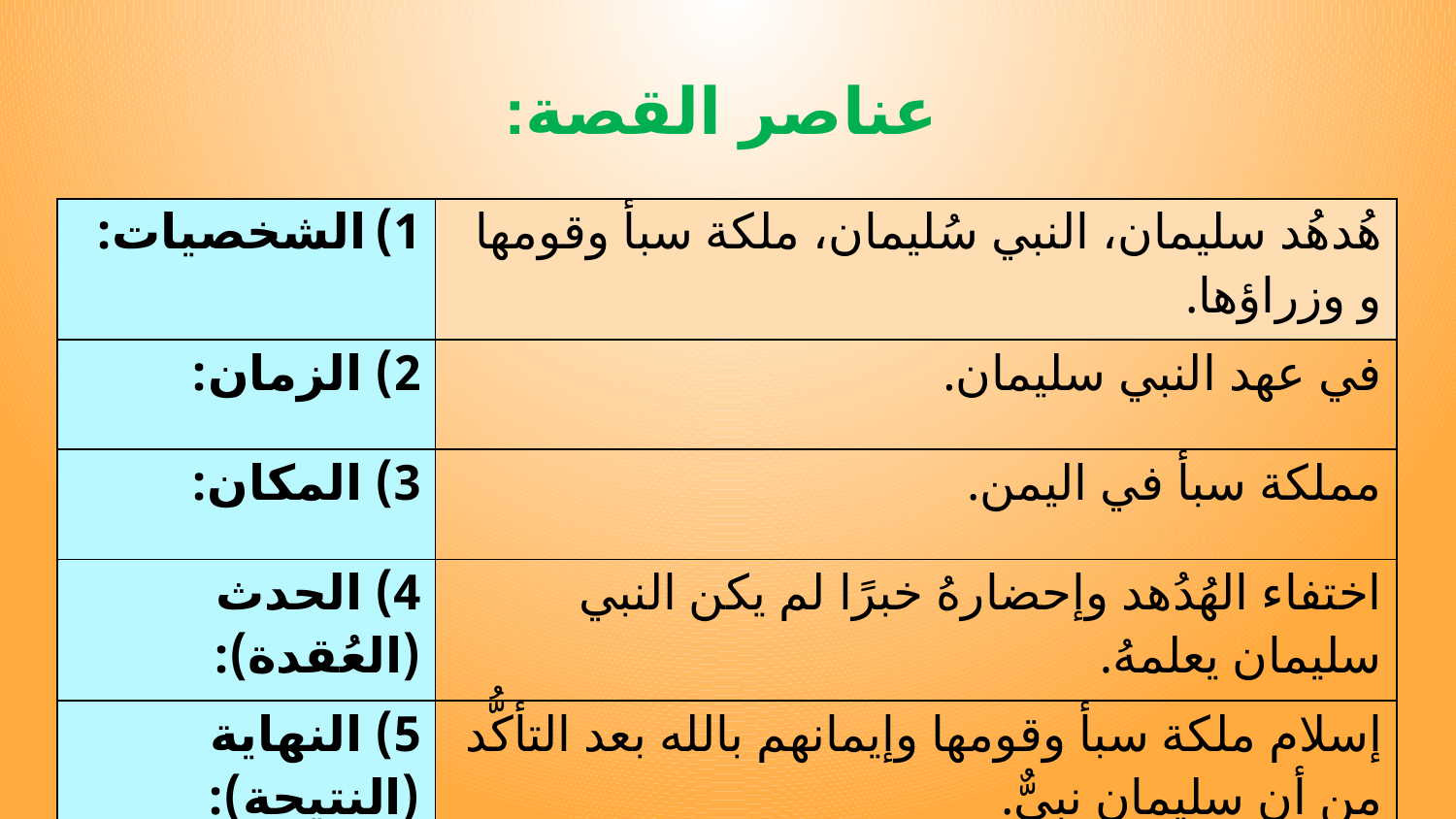

عناصر القصة:

| الشخصيات: | هُدهُد سليمان، النبي سُليمان، ملكة سبأ وقومها و وزراؤها. |
| --- | --- |
| 2) الزمان: | في عهد النبي سليمان. |
| 3) المكان: | مملكة سبأ في اليمن. |
| 4) الحدث (العُقدة): | اختفاء الهُدُهد وإحضارهُ خبرًا لم يكن النبي سليمان يعلمهُ. |
| 5) النهاية (النتيجة): | إسلام ملكة سبأ وقومها وإيمانهم بالله بعد التأكُّد من أن سليمان نبيٌّ. |